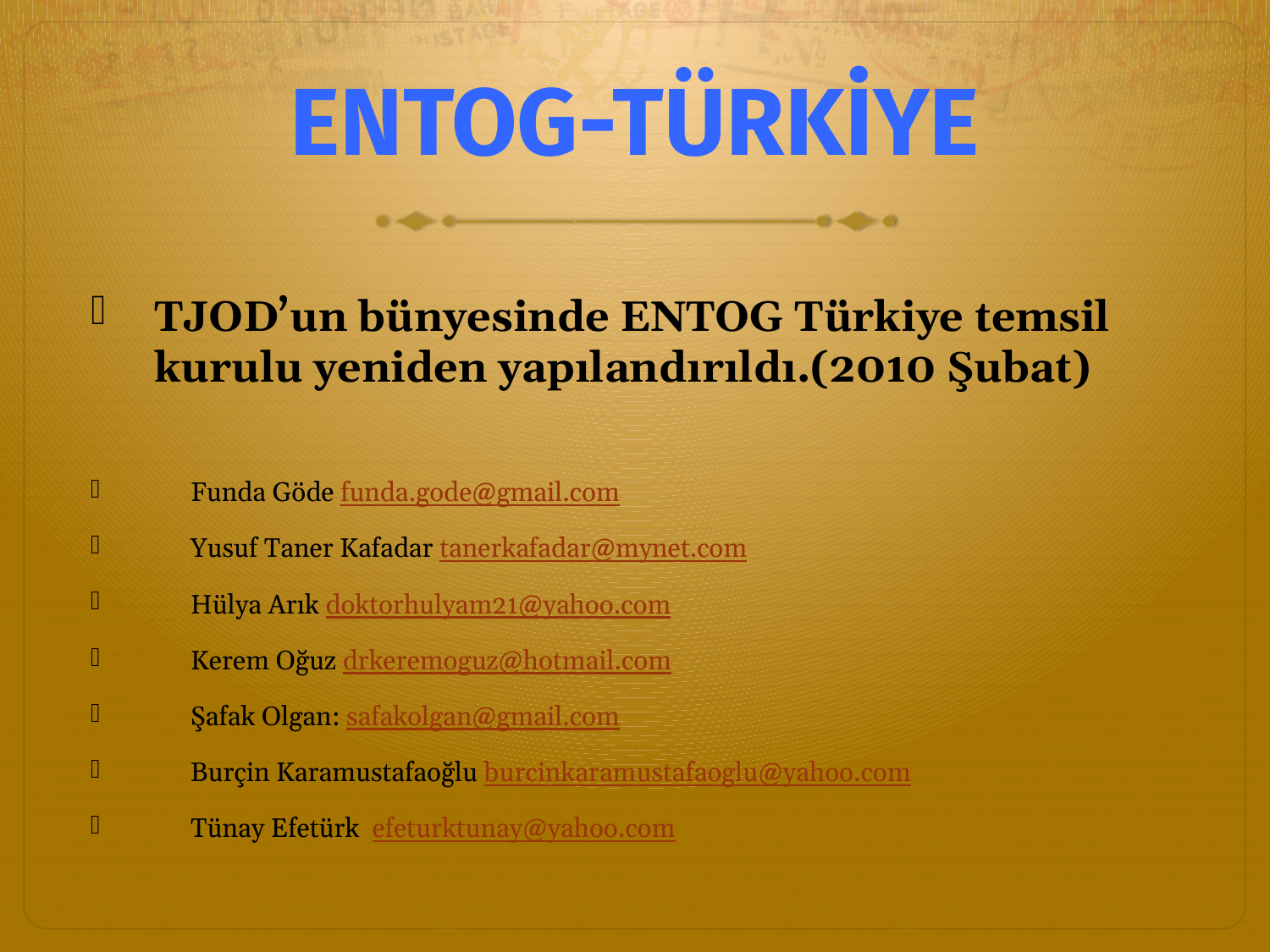

# ENTOG-TÜRKİYE

TJOD’un bünyesinde ENTOG Türkiye temsil kurulu yeniden yapılandırıldı.(2010 Şubat)
Funda Göde funda.gode@gmail.com
Yusuf Taner Kafadar tanerkafadar@mynet.com
Hülya Arık doktorhulyam21@yahoo.com
Kerem Oğuz drkeremoguz@hotmail.com
Şafak Olgan: safakolgan@gmail.com
Burçin Karamustafaoğlu burcinkaramustafaoglu@yahoo.com
Tünay Efetürk  efeturktunay@yahoo.com